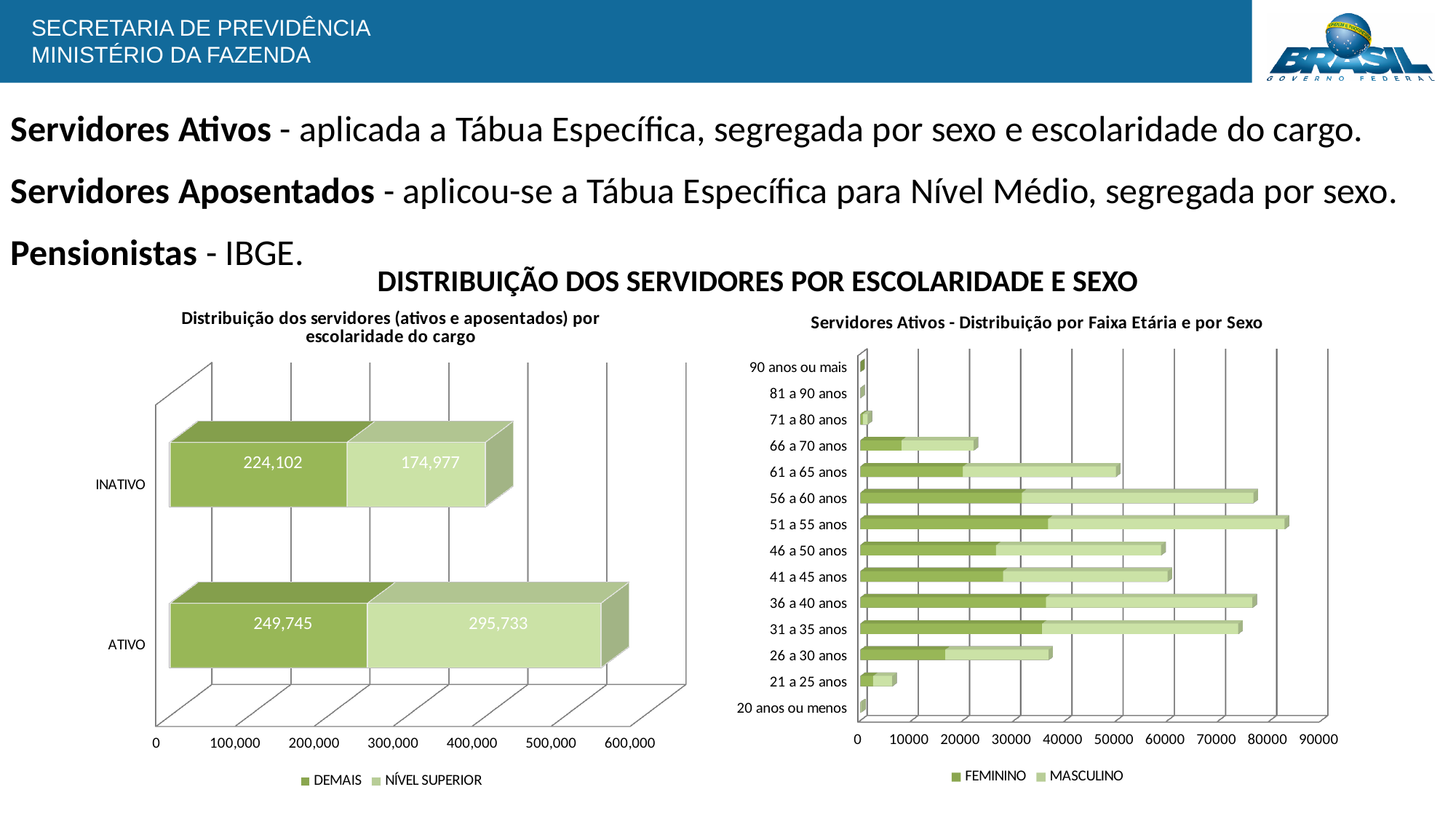

Servidores Ativos - aplicada a Tábua Específica, segregada por sexo e escolaridade do cargo.
Servidores Aposentados - aplicou-se a Tábua Específica para Nível Médio, segregada por sexo.
Pensionistas - IBGE.
DISTRIBUIÇÃO DOS SERVIDORES POR ESCOLARIDADE E SEXO

[unsupported chart]

[unsupported chart]